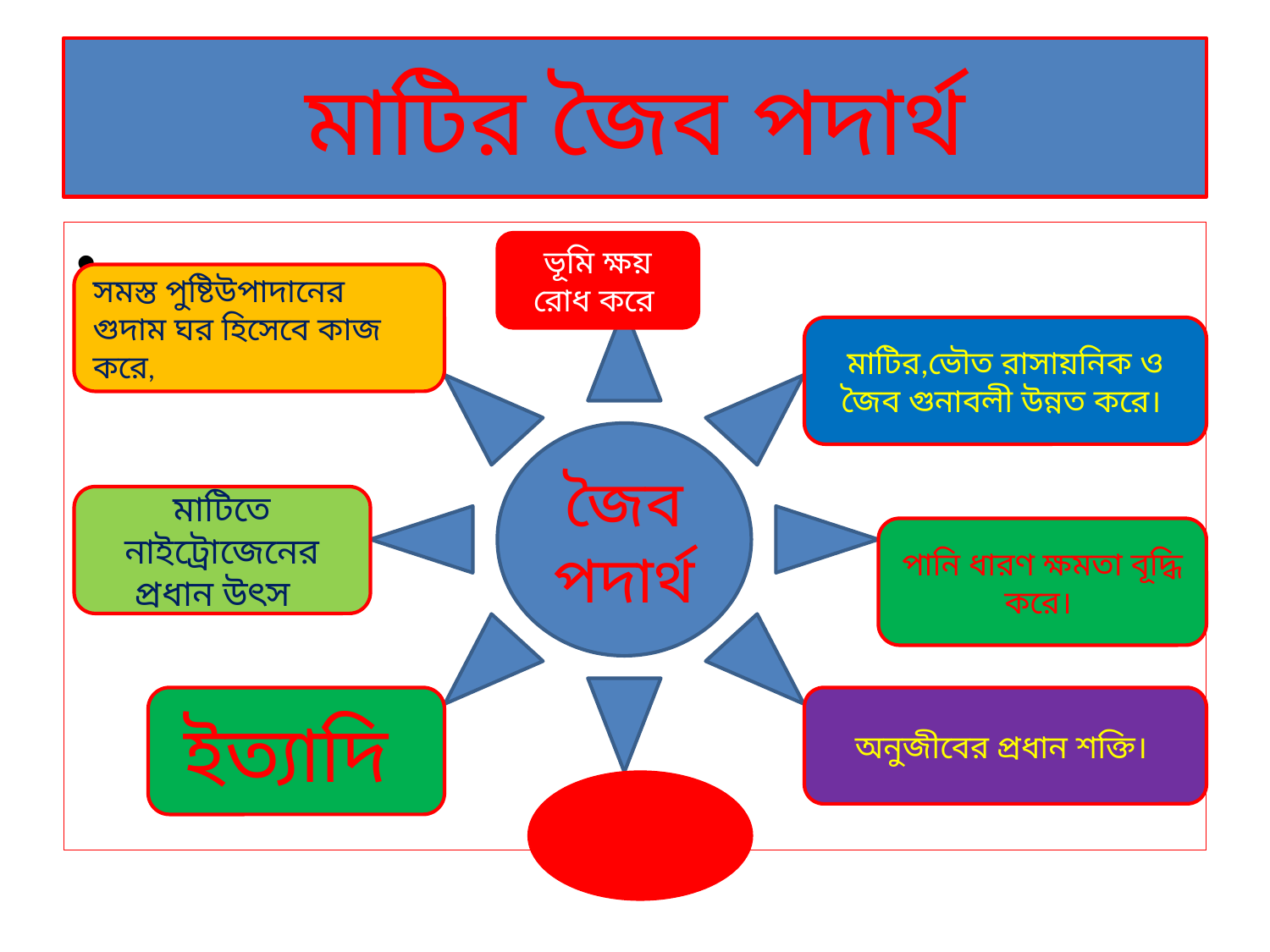

# মাটির জৈব পদার্থ

ভূমি ক্ষয় রোধ করে
সমস্ত পুষ্টিউপাদানের গুদাম ঘর হিসেবে কাজ করে,
জৈব পদার্থ
মাটির,ভৌত রাসায়নিক ও জৈব গুনাবলী উন্নত করে।
মাটিতে নাইট্রোজেনের প্রধান উৎস
পানি ধারণ ক্ষমতা বূদ্ধি করে।
ইত্যাদি
অনুজীবের প্রধান শক্তি।